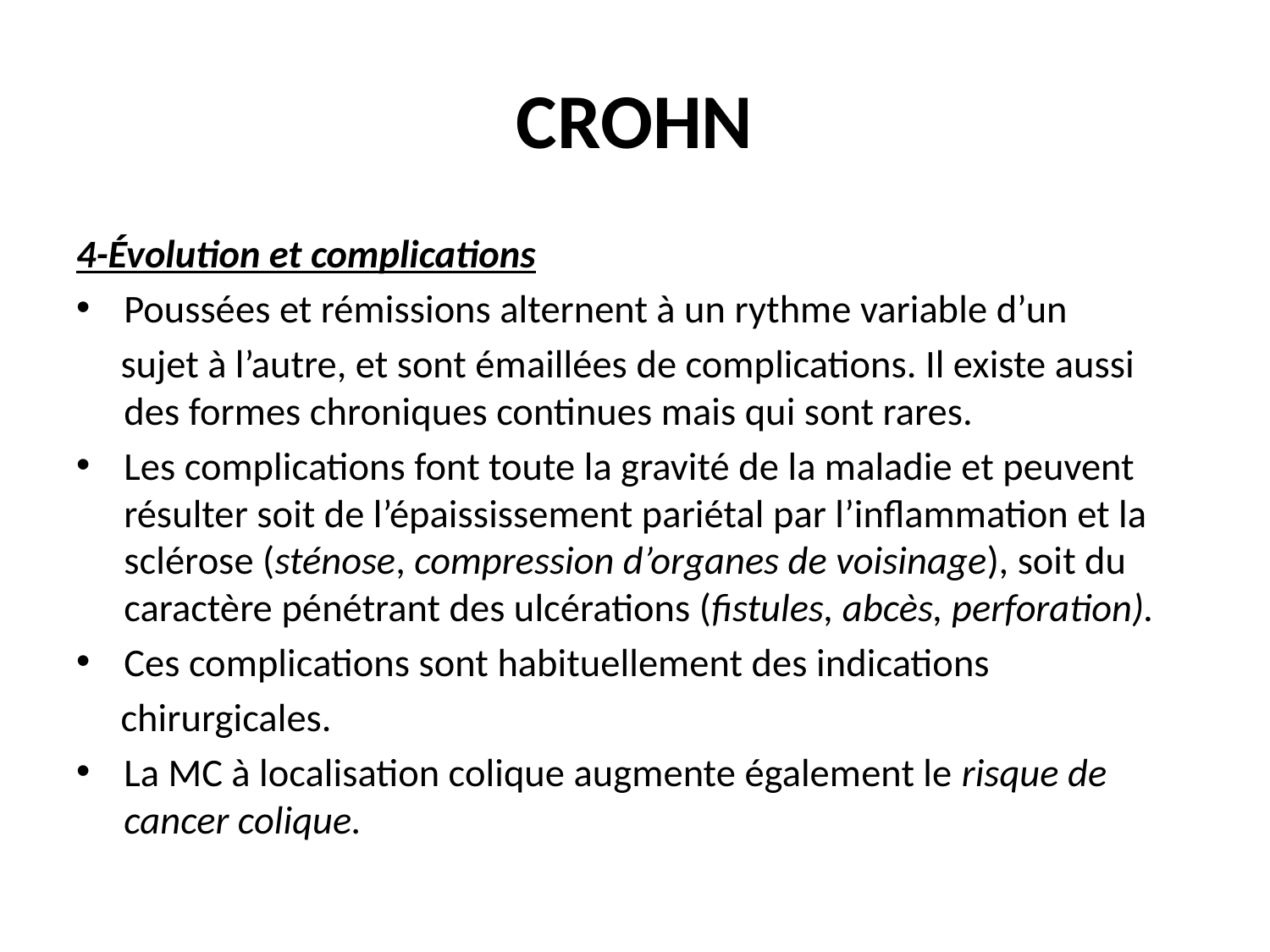

# CROHN
4-Évolution et complications
Poussées et rémissions alternent à un rythme variable d’un
     sujet à l’autre, et sont émaillées de complications. Il existe aussi des formes chroniques continues mais qui sont rares.
Les complications font toute la gravité de la maladie et peuvent résulter soit de l’épaississement pariétal par l’inflammation et la sclérose (sténose, compression d’organes de voisinage), soit du caractère pénétrant des ulcérations (fistules, abcès, perforation).
Ces complications sont habituellement des indications
     chirurgicales.
La MC à localisation colique augmente également le risque de cancer colique.